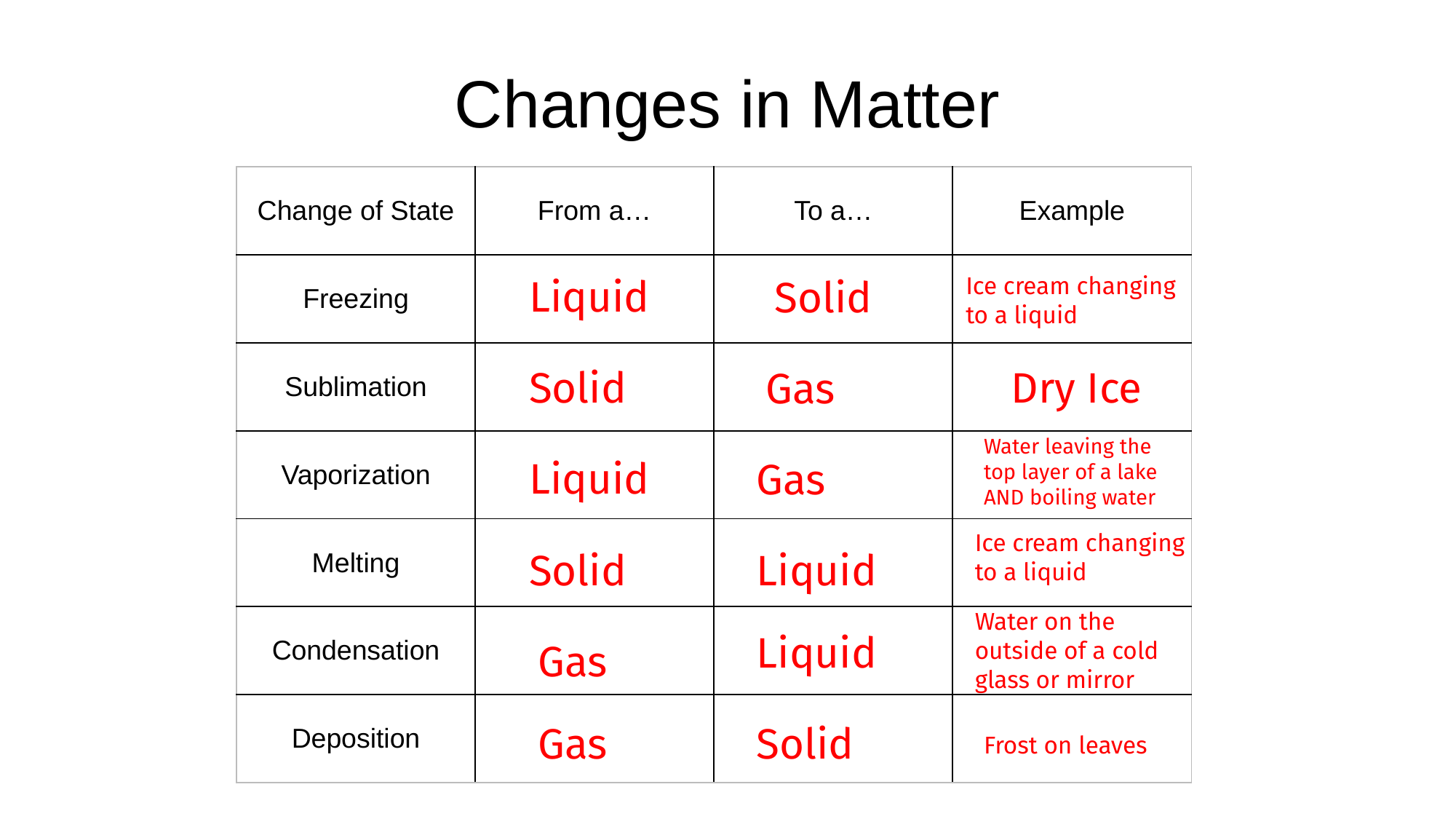

# Changes in Matter
| Change of State | From a… | To a… | Example |
| --- | --- | --- | --- |
| Freezing |  |  |  |
| Sublimation |  |  |  |
| Vaporization |  |  |  |
| Melting |  |  |  |
| Condensation |  |  |  |
| Deposition |  |  |  |
Liquid
Ice cream changing to a liquid
Solid
Solid
Dry Ice
Gas
Water leaving the top layer of a lake AND boiling water
Liquid
Gas
Ice cream changing to a liquid
Solid
Liquid
Water on the outside of a cold glass or mirror
Liquid
Gas
Gas
Solid
Frost on leaves